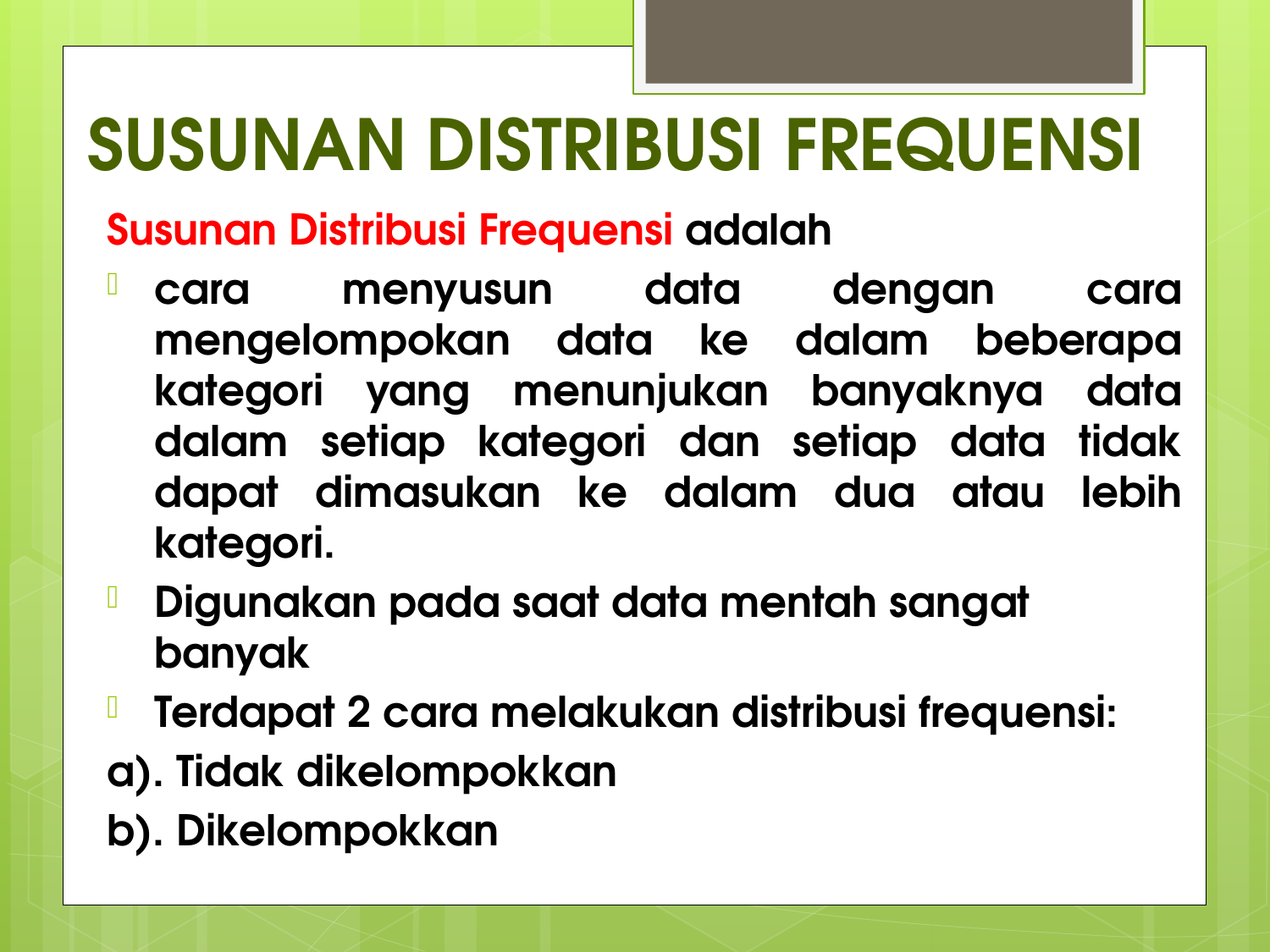

# SUSUNAN DISTRIBUSI FREQUENSI
Susunan Distribusi Frequensi adalah
cara menyusun data dengan cara mengelompokan data ke dalam beberapa kategori yang menunjukan banyaknya data dalam setiap kategori dan setiap data tidak dapat dimasukan ke dalam dua atau lebih kategori.
Digunakan pada saat data mentah sangat banyak
Terdapat 2 cara melakukan distribusi frequensi:
a). Tidak dikelompokkan
b). Dikelompokkan